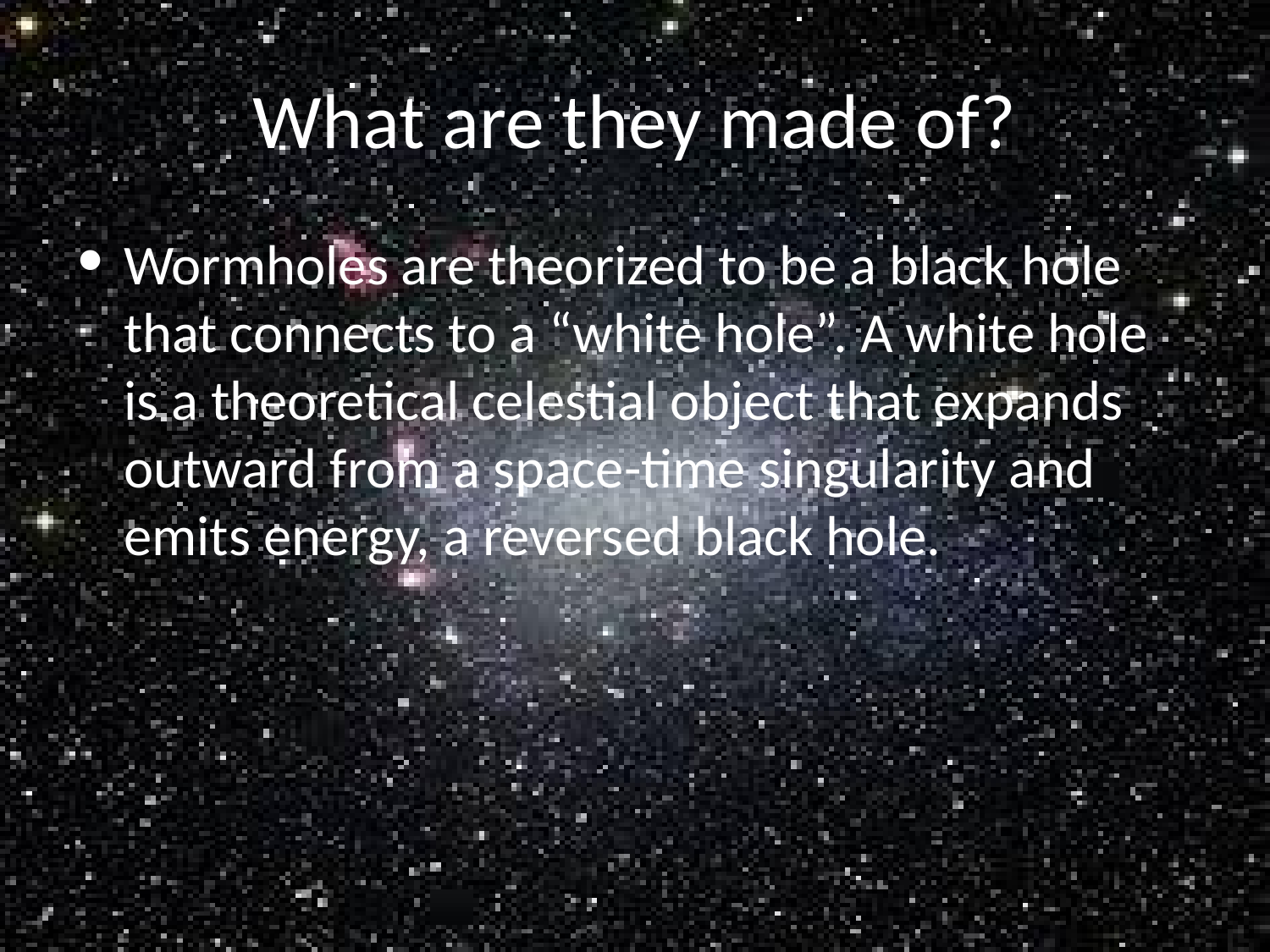

# What are they made of?
Wormholes are theorized to be a black hole that connects to a “white hole”. A white hole is a theoretical celestial object that expands outward from a space-time singularity and emits energy, a reversed black hole.